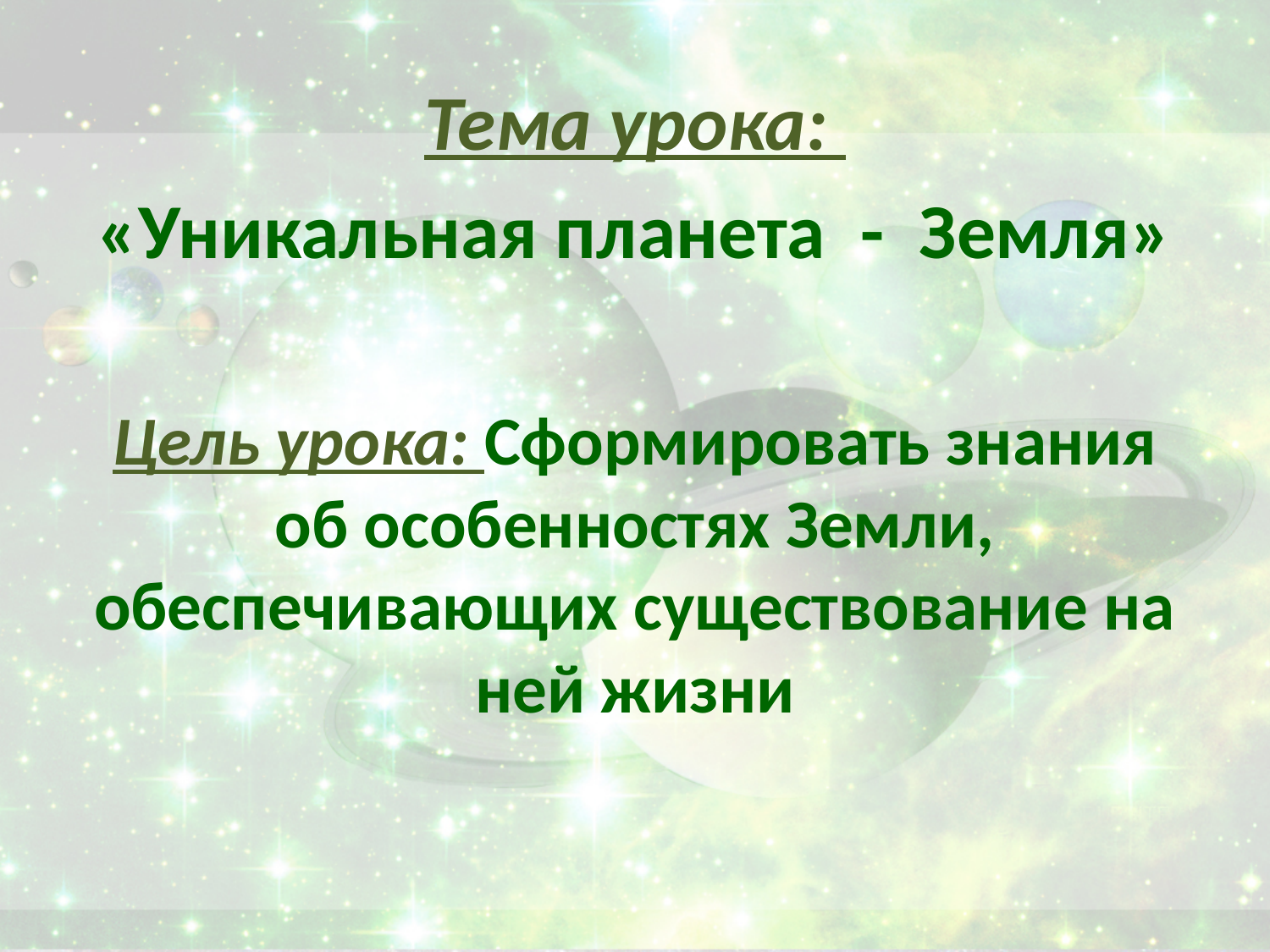

Тема урока:
«Уникальная планета  -  Земля»

Цель урока: Сформировать знания об особенностях Земли, обеспечивающих существование на ней жизни